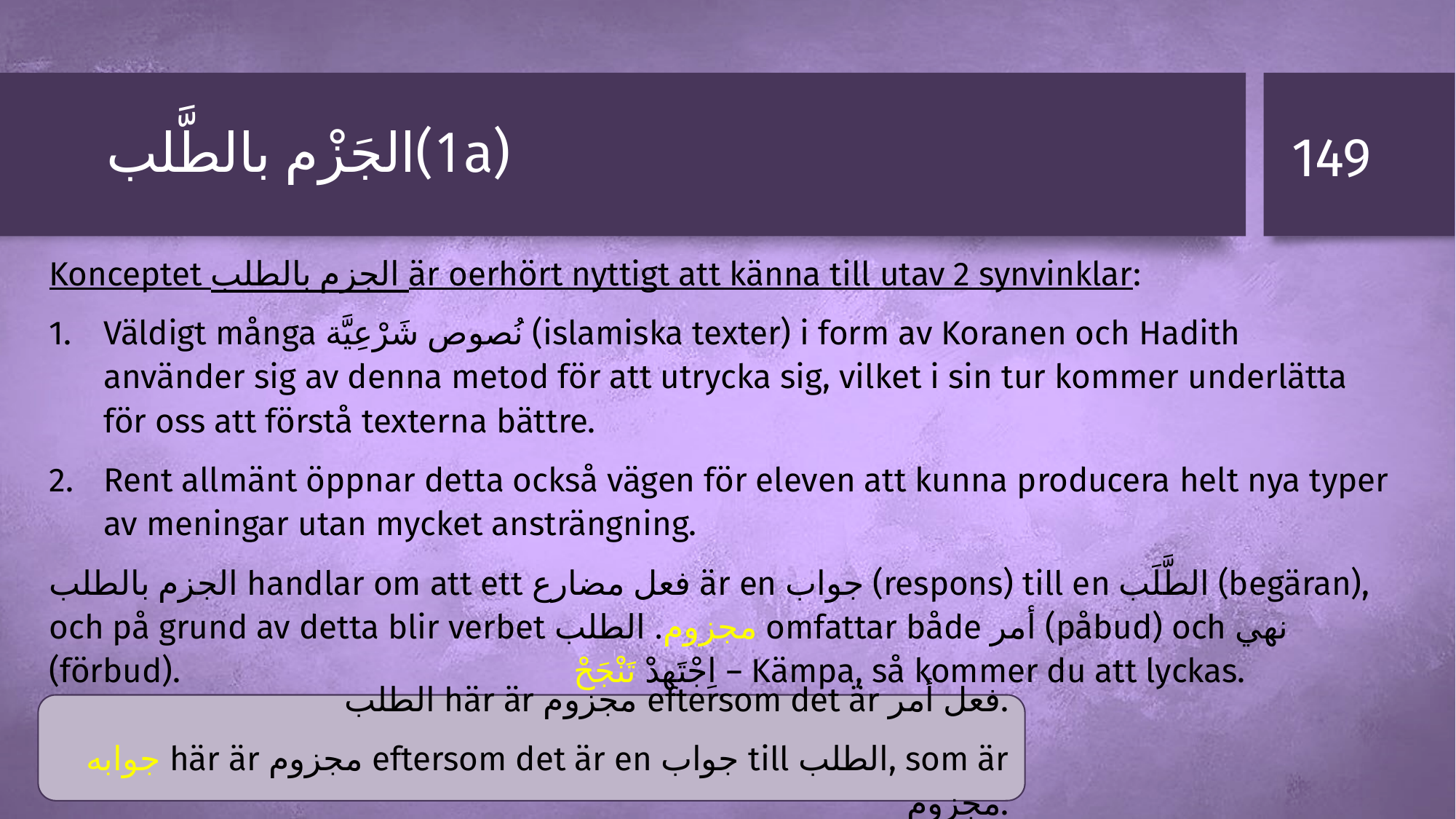

# الجَزْم بالطَّلب(1a)
149
Konceptet الجزم بالطلب är oerhört nyttigt att känna till utav 2 synvinklar:
Väldigt många نُصوص شَرْعِيَّة (islamiska texter) i form av Koranen och Hadith använder sig av denna metod för att utrycka sig, vilket i sin tur kommer underlätta för oss att förstå texterna bättre.
Rent allmänt öppnar detta också vägen för eleven att kunna producera helt nya typer av meningar utan mycket ansträngning.
الجزم بالطلب handlar om att ett فعل مضارع är en جواب (respons) till en الطَّلَب (begäran), och på grund av detta blir verbet مجزوم. الطلب omfattar både أمر (påbud) och نهي (förbud).                                             اِجْتَهِدْ تَنْجَحْ – Kämpa, så kommer du att lyckas.
الطلب här är مجزوم eftersom det är فعل أمر.
جوابه här är مجزوم eftersom det är en جواب till الطلب, som är مجزوم.